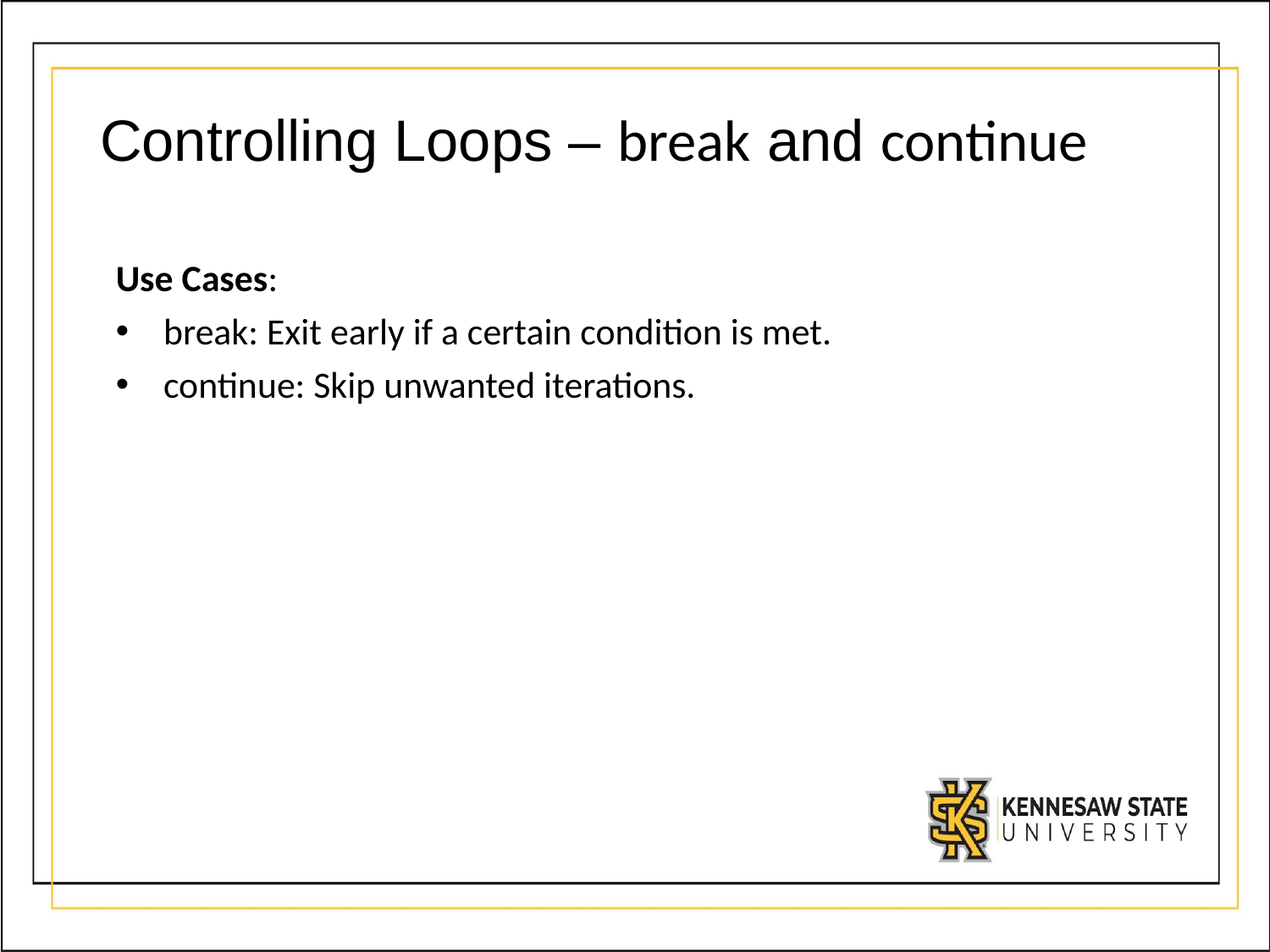

# Controlling Loops – break and continue
Use Cases:
break: Exit early if a certain condition is met.
continue: Skip unwanted iterations.